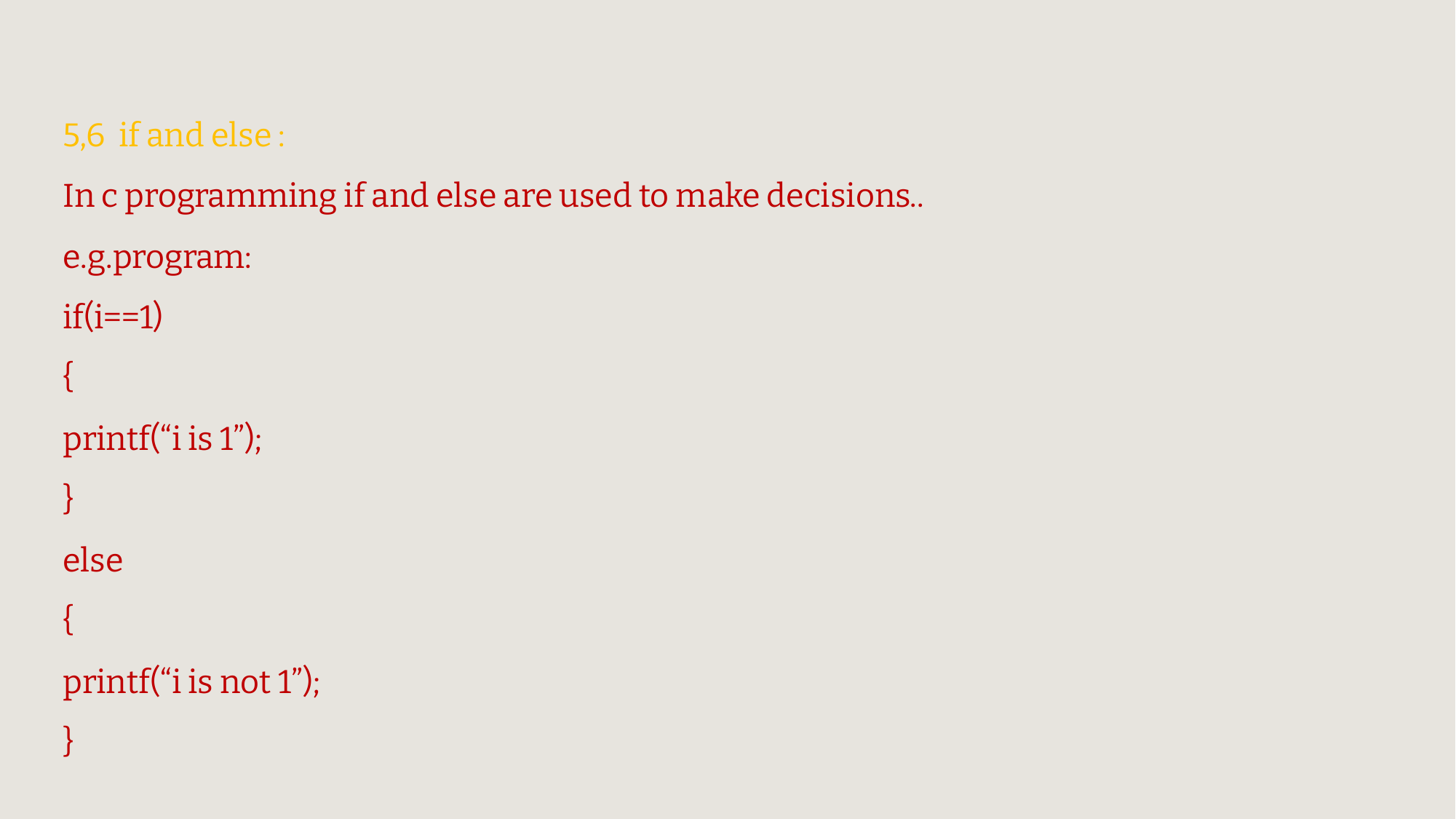

#
5,6  if and else :
In c programming if and else are used to make decisions..
e.g.program:
if(i==1)
{
printf(“i is 1”);
}
else
{
printf(“i is not 1”);
}